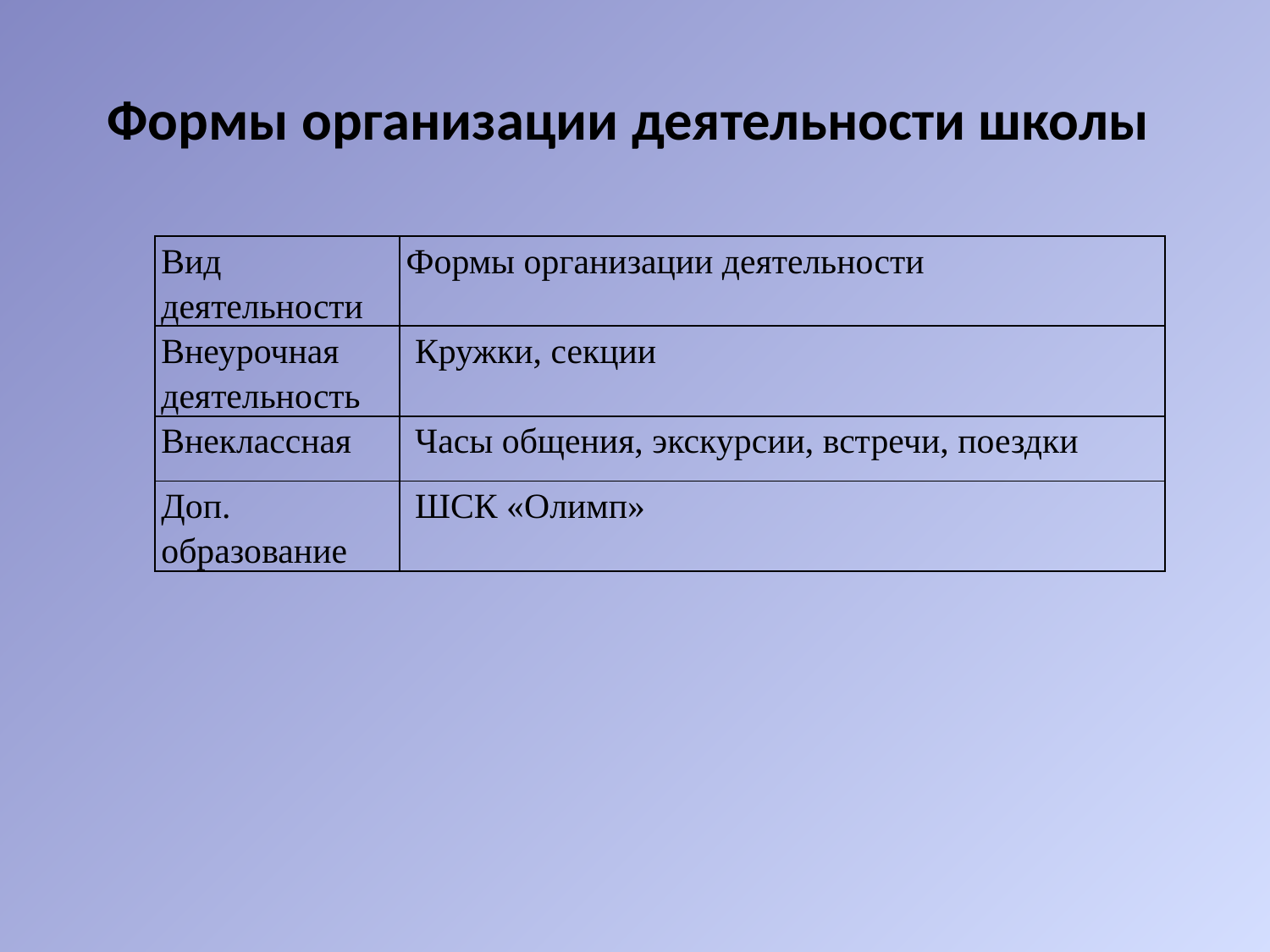

# Формы организации деятельности школы
| Вид деятельности | Формы организации деятельности |
| --- | --- |
| Внеурочная деятельность | Кружки, секции |
| Внеклассная | Часы общения, экскурсии, встречи, поездки |
| Доп. образование | ШСК «Олимп» |